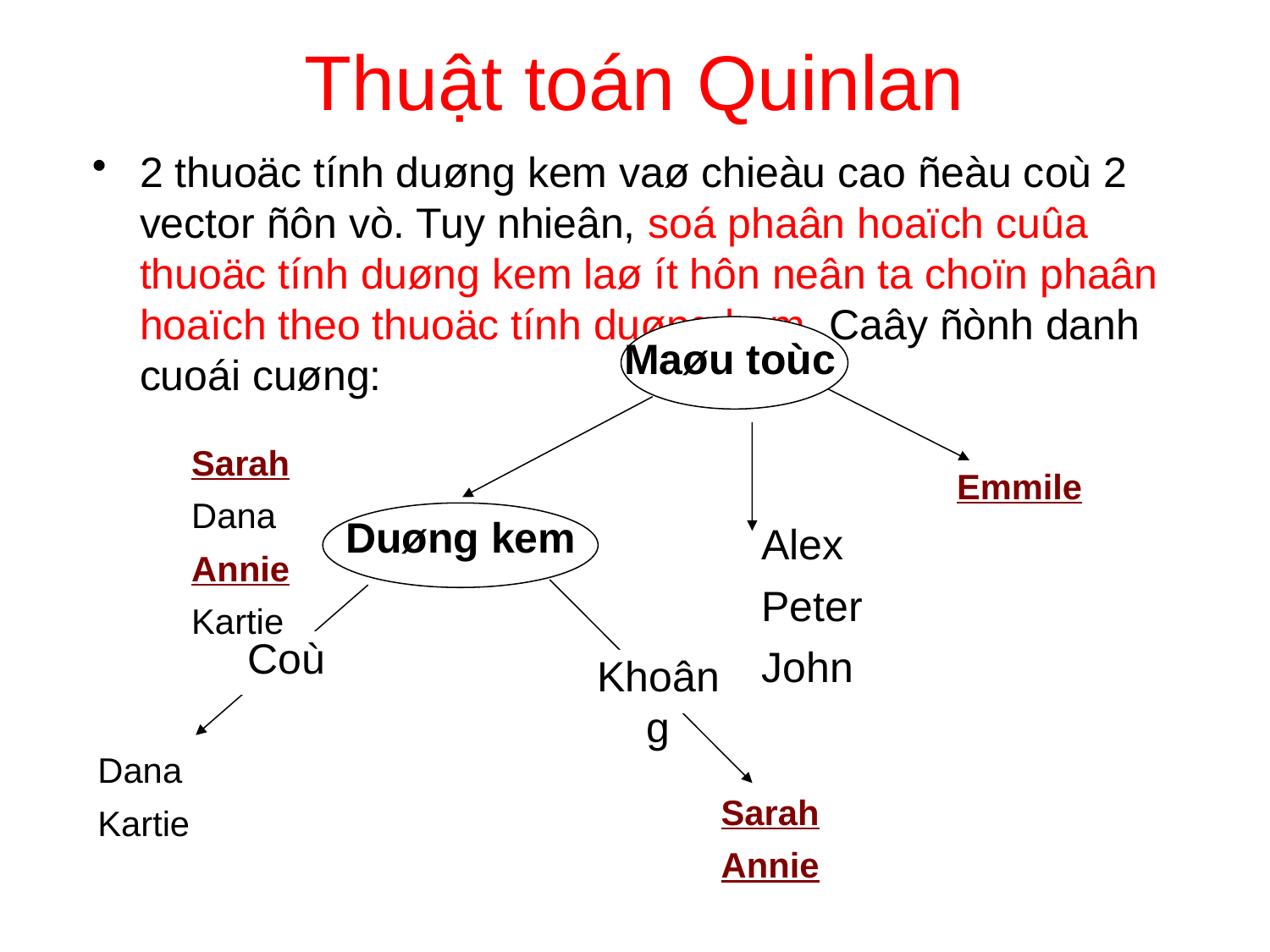

# Thuật toán Quinlan
2 thuoäc tính duøng kem vaø chieàu cao ñeàu coù 2 vector ñôn vò. Tuy nhieân, soá phaân hoaïch cuûa thuoäc tính duøng kem laø ít hôn neân ta choïn phaân hoaïch theo thuoäc tính duøng kem. Caây ñònh danh cuoái cuøng:

Maøu toùc

Sarah
Dana
Annie
Kartie
Emmile

Duøng kem
Alex
Peter
John

Coù
Khoâng
Dana
Kartie
Sarah
Annie